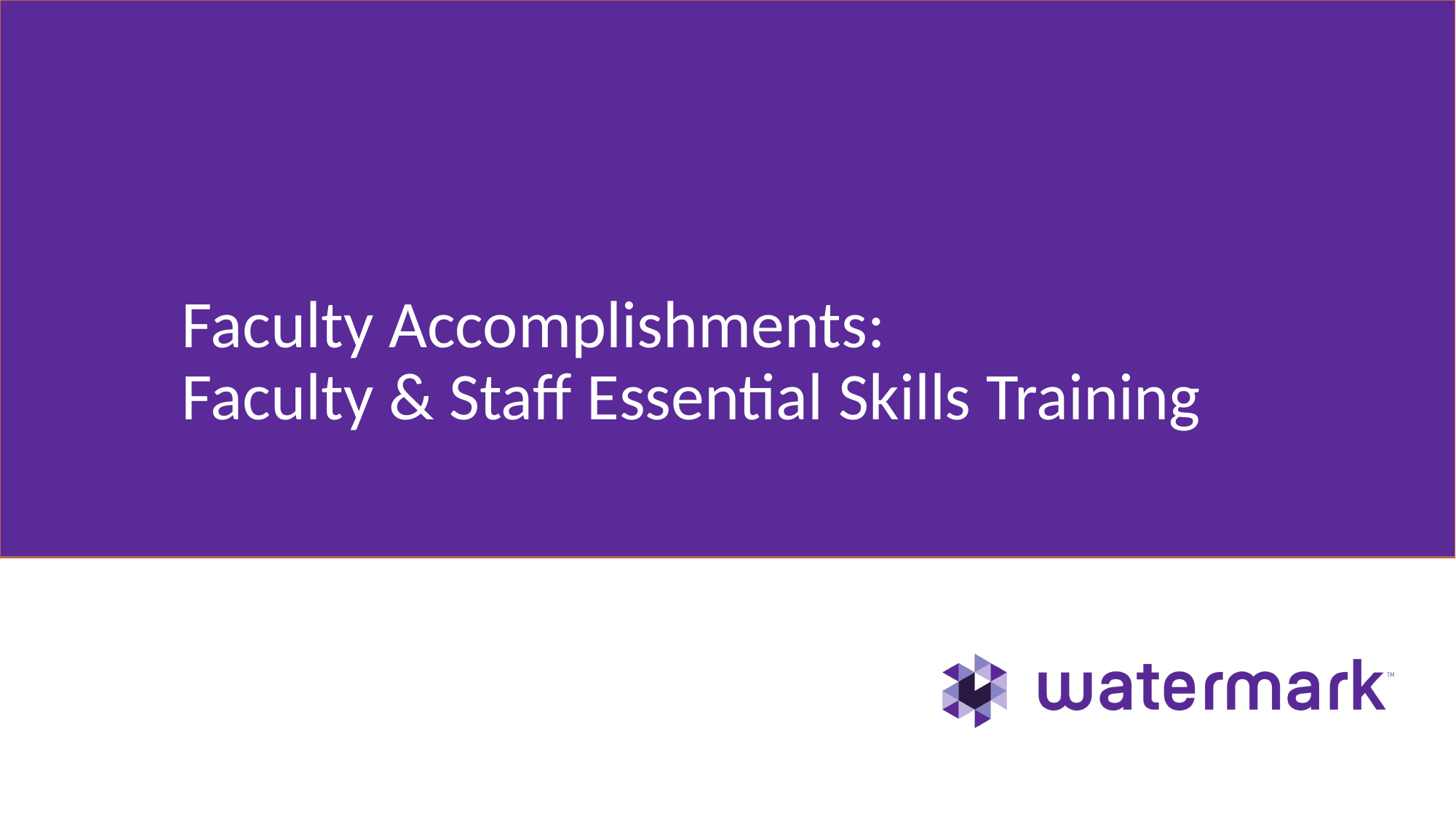

# Faculty Accomplishments: Faculty & Staff Essential Skills Training